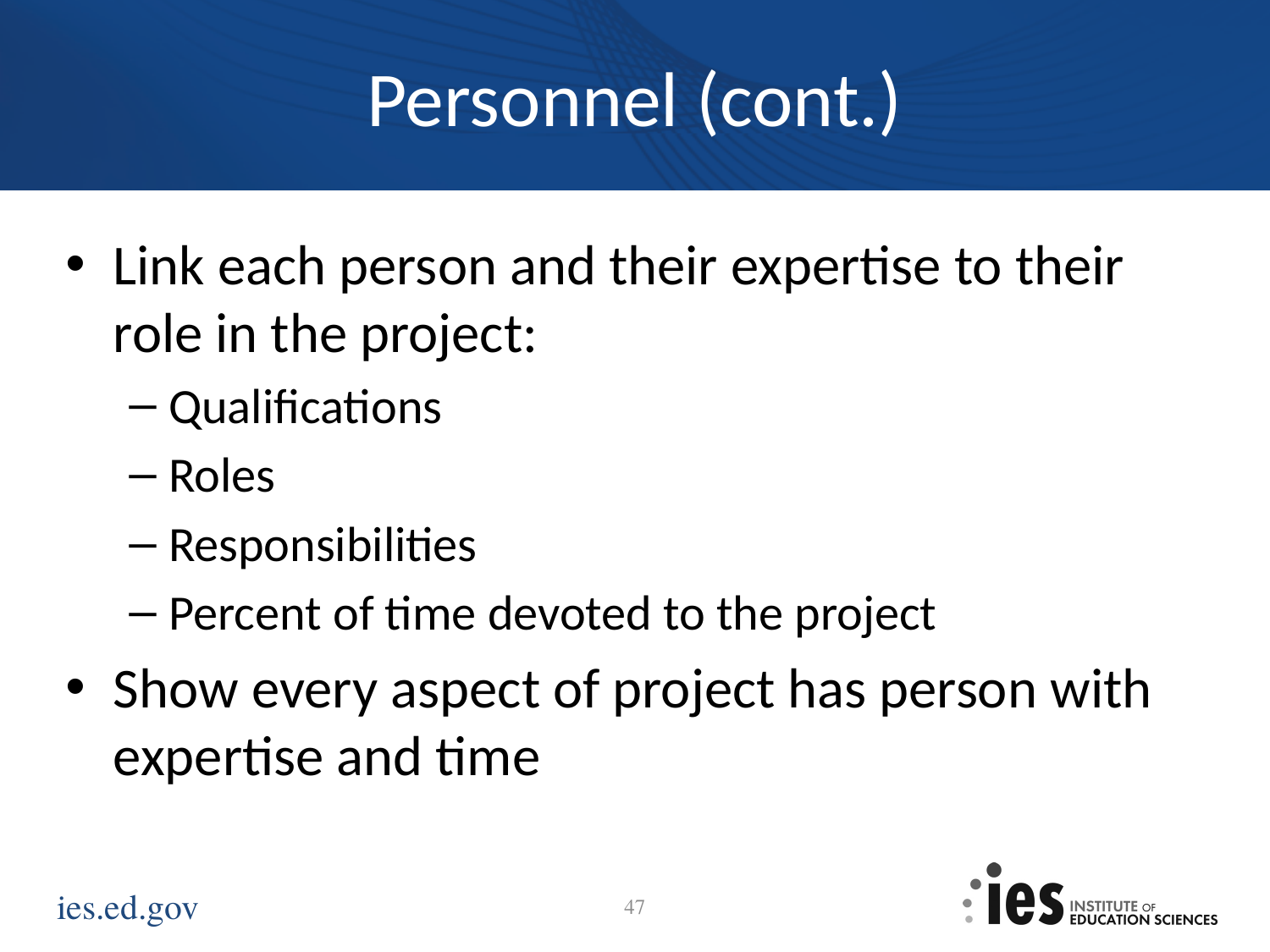

# Personnel (cont.)
Link each person and their expertise to their role in the project:
Qualifications
Roles
Responsibilities
Percent of time devoted to the project
Show every aspect of project has person with expertise and time
47